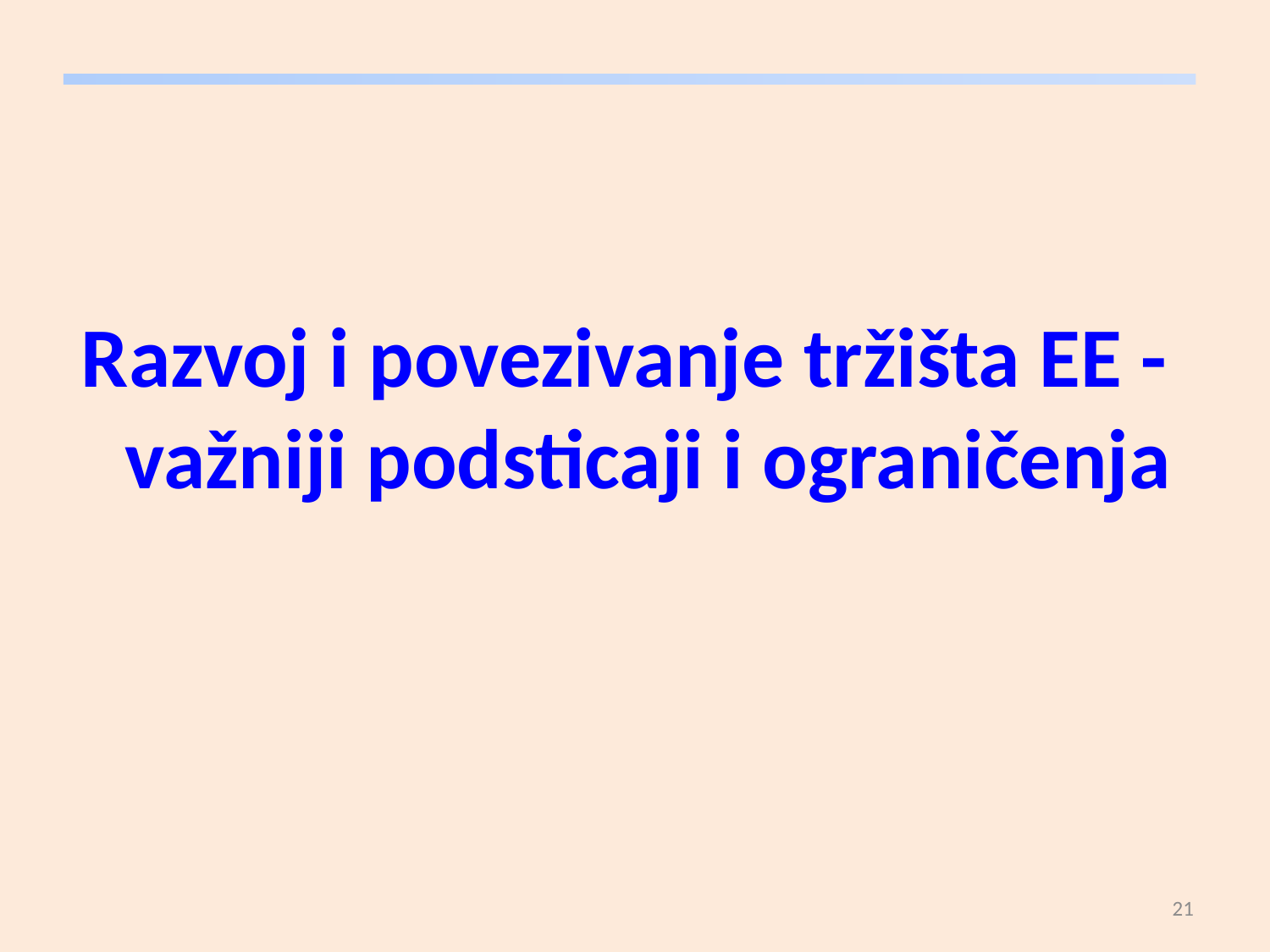

Razvoj i povezivanje tržišta EE - važniji podsticaji i ograničenja
21